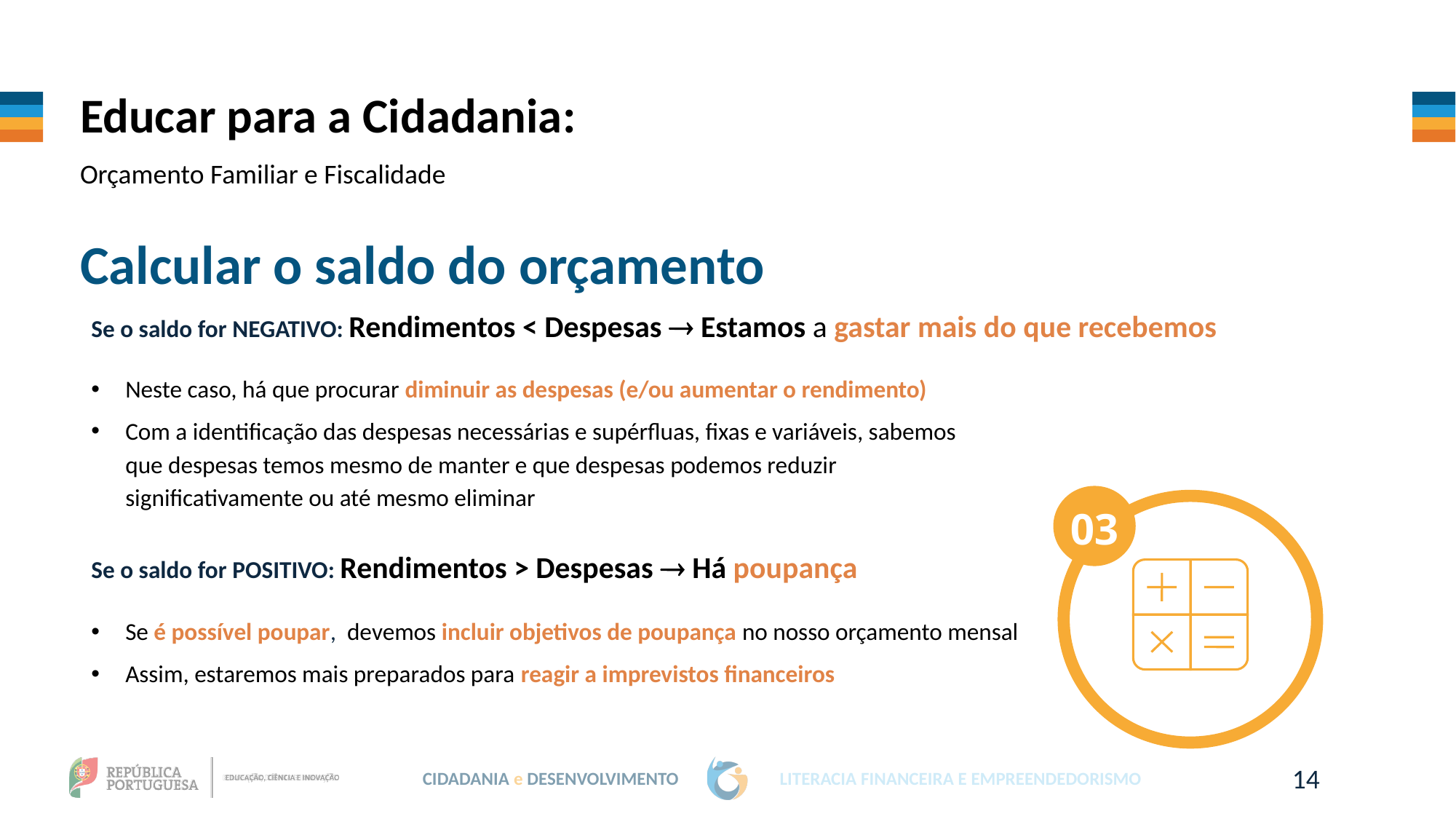

Educar para a Cidadania:
Orçamento Familiar e Fiscalidade
Calcular o saldo do orçamento
Se o saldo for negativo: Rendimentos < Despesas → Estamos a gastar mais do que recebemos
Neste caso, há que procurar diminuir as despesas (e/ou aumentar o rendimento)
Com a identificação das despesas necessárias e supérfluas, fixas e variáveis, sabemos que despesas temos mesmo de manter e que despesas podemos reduzir significativamente ou até mesmo eliminar

03
Se o saldo for positivo: Rendimentos > Despesas → Há poupança

Se é possível poupar,  devemos incluir objetivos de poupança no nosso orçamento mensal
Assim, estaremos mais preparados para reagir a imprevistos financeiros

14